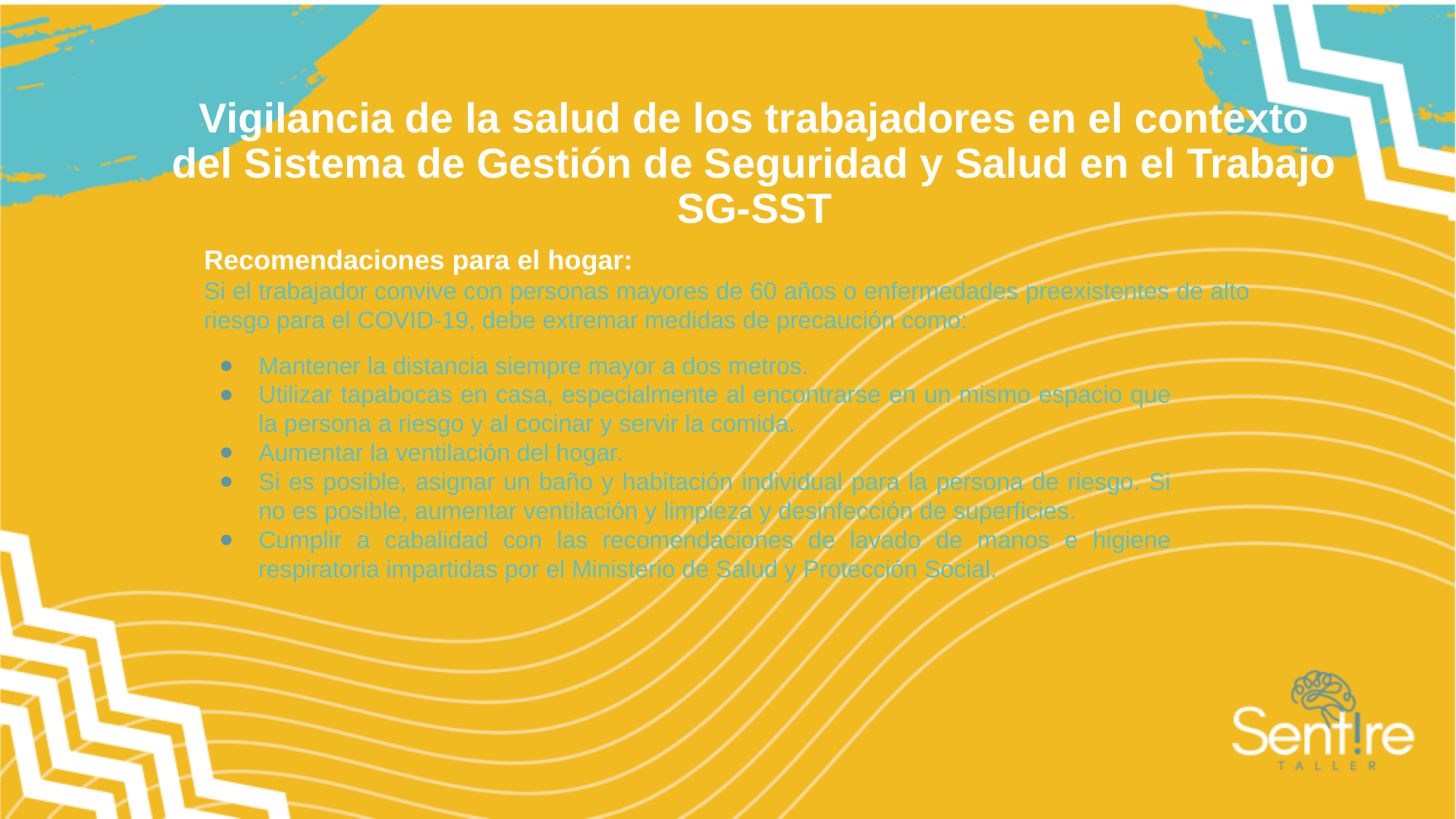

Vigilancia de la salud de los trabajadores en el contexto del Sistema de Gestión de Seguridad y Salud en el Trabajo SG-SST
Recomendaciones para el hogar:
Si el trabajador convive con personas mayores de 60 años o enfermedades preexistentes de alto riesgo para el COVID-19, debe extremar medidas de precaución como:

Mantener la distancia siempre mayor a dos metros.
Utilizar tapabocas en casa, especialmente al encontrarse en un mismo espacio que la persona a riesgo y al cocinar y servir la comida.
Aumentar la ventilación del hogar.
Si es posible, asignar un baño y habitación individual para la persona de riesgo. Si no es posible, aumentar ventilación y limpieza y desinfección de superficies.
Cumplir a cabalidad con las recomendaciones de lavado de manos e higiene respiratoria impartidas por el Ministerio de Salud y Protección Social.